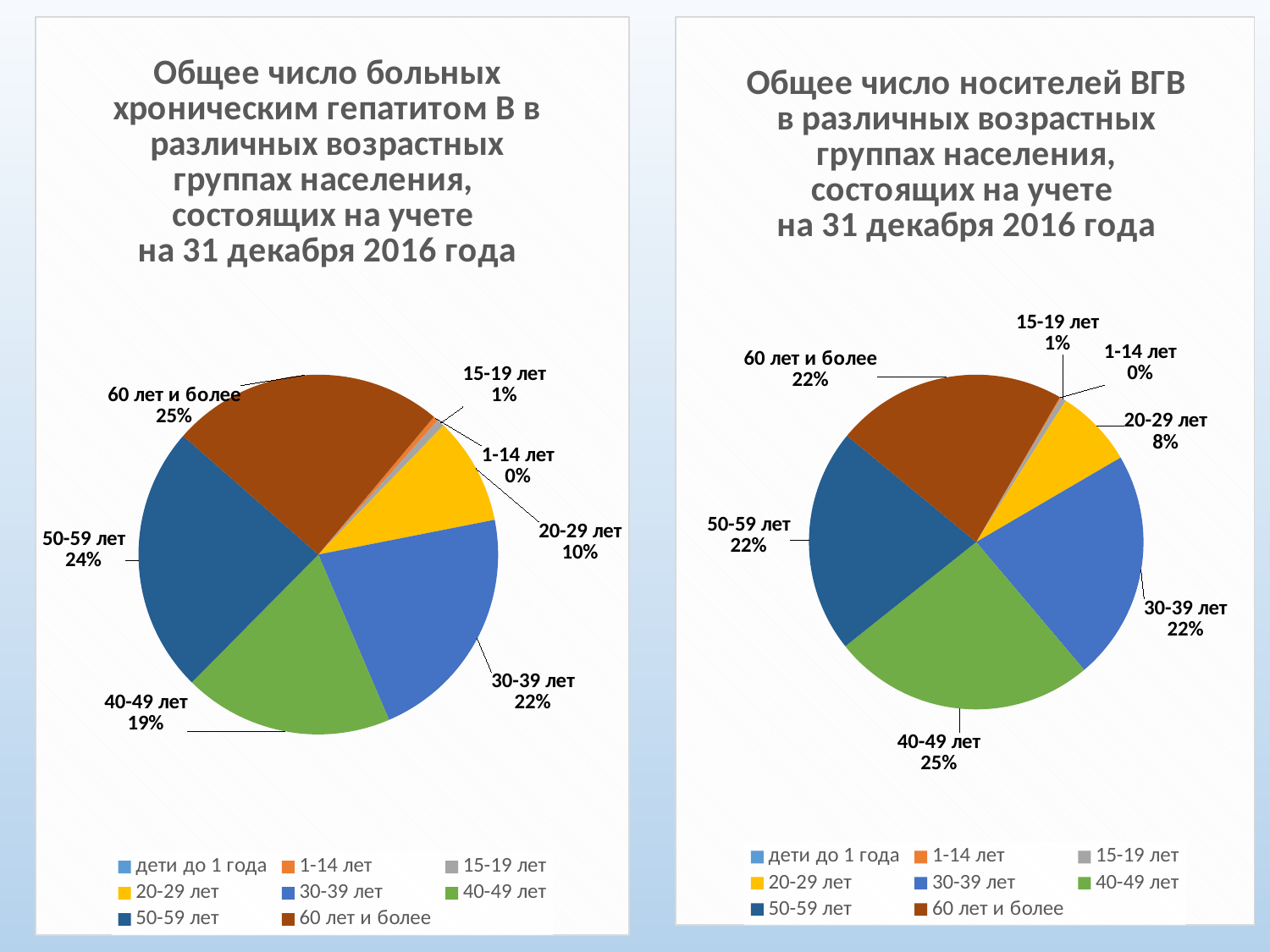

### Chart: Общее число больных хроническим гепатитом В в различных возрастных группах населения,
состоящих на учете
на 31 декабря 2016 года

| Category | ХГВ |
|---|---|
| дети до 1 года | 0.0 |
| 1-14 лет | 14.0 |
| 15-19 лет | 21.0 |
| 20-29 лет | 293.0 |
| 30-39 лет | 658.0 |
| 40-49 лет | 573.0 |
| 50-59 лет | 731.0 |
| 60 лет и более | 749.0 |

### Chart: Общее число носителей ВГВ в различных возрастных группах населения, состоящих на учете
на 31 декабря 2016 года

| Category | Носительство ВГВ |
|---|---|
| дети до 1 года | 0.0 |
| 1-14 лет | 3.0 |
| 15-19 лет | 12.0 |
| 20-29 лет | 177.0 |
| 30-39 лет | 518.0 |
| 40-49 лет | 593.0 |
| 50-59 лет | 504.0 |
| 60 лет и более | 521.0 |